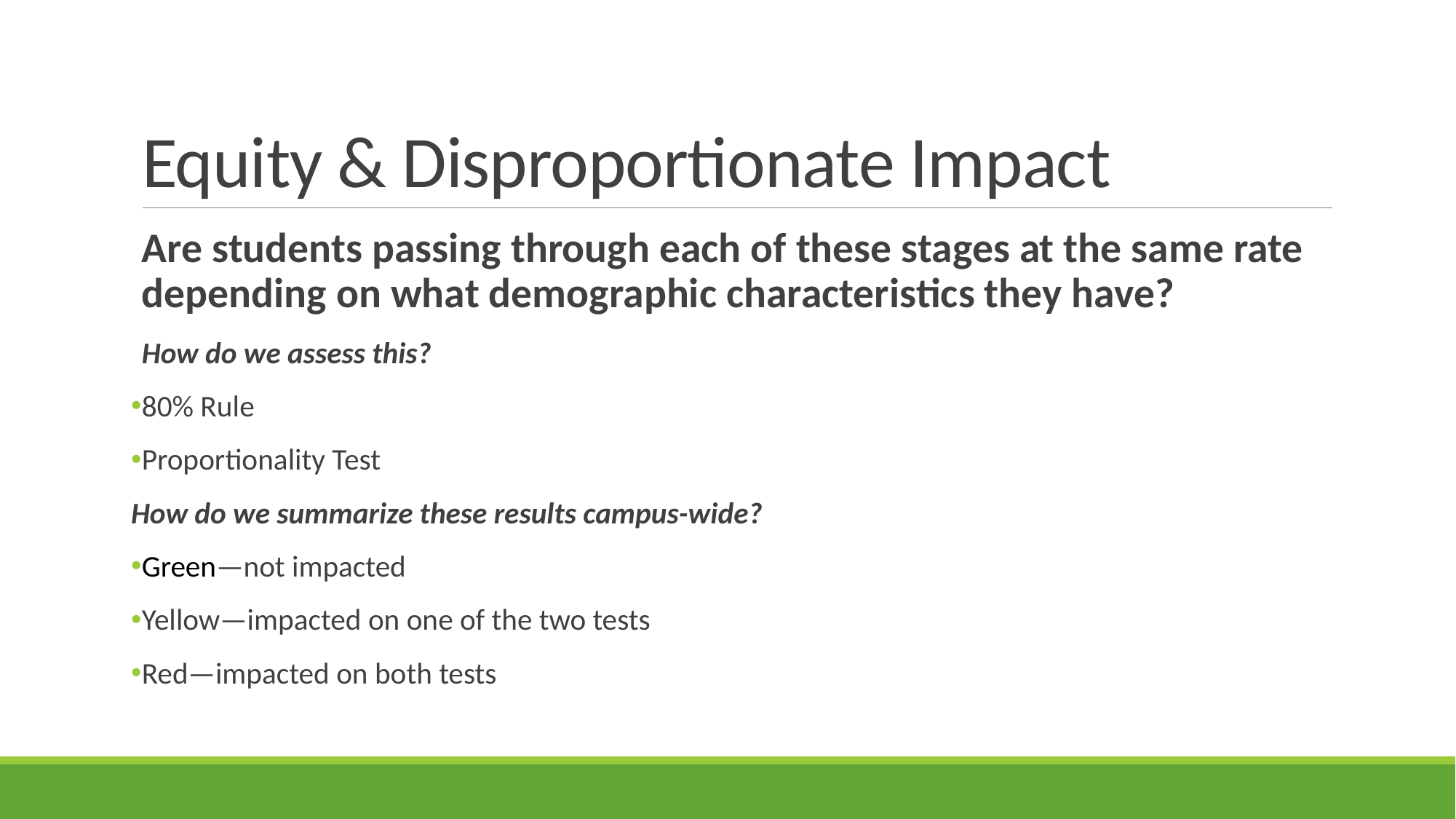

# Equity & Disproportionate Impact
Are students passing through each of these stages at the same rate depending on what demographic characteristics they have?
How do we assess this?
80% Rule
Proportionality Test
How do we summarize these results campus-wide?
Green—not impacted
Yellow—impacted on one of the two tests
Red—impacted on both tests